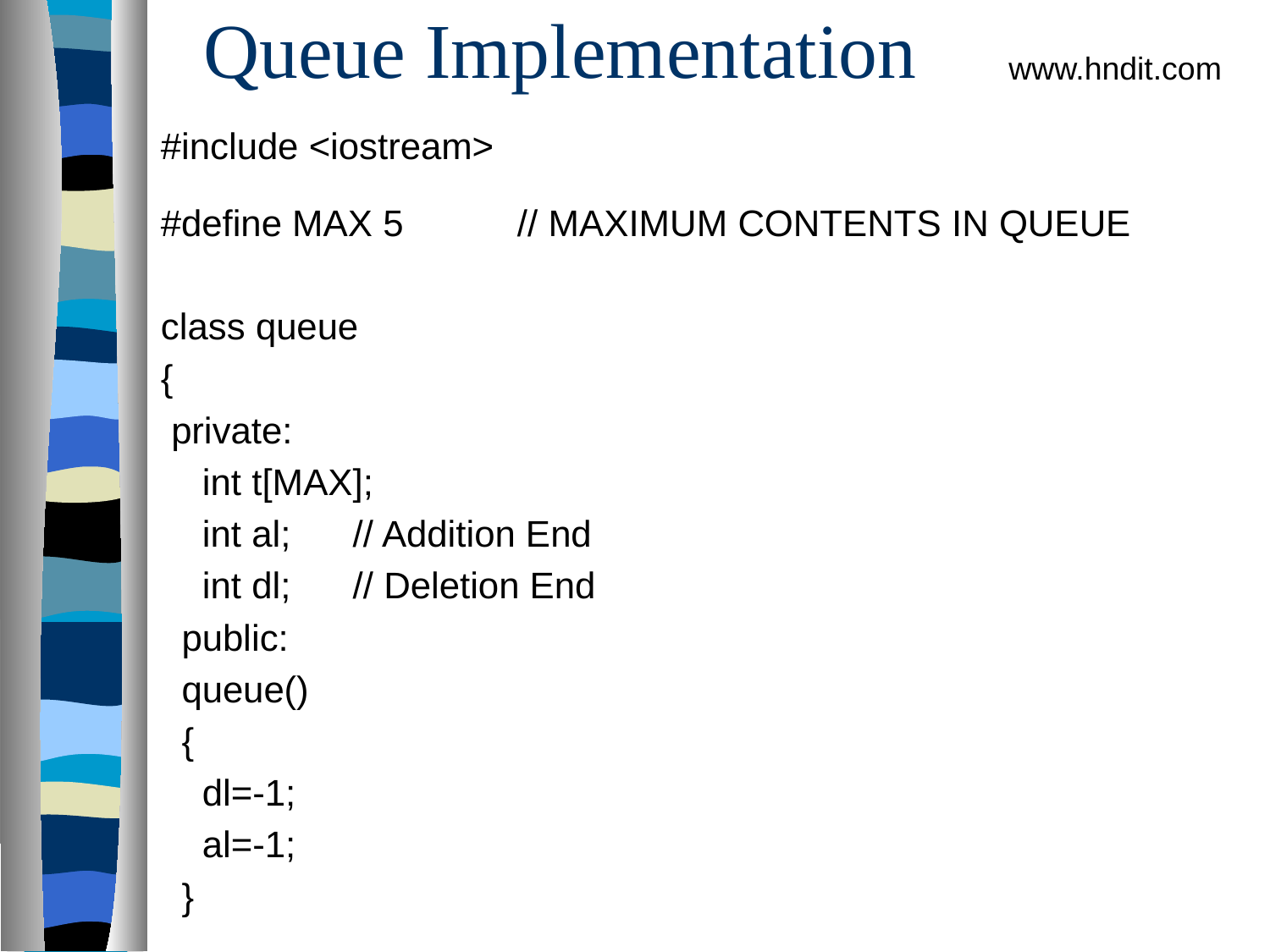

# Queue Implementation
www.hndit.com
#include <iostream>

#define MAX 5           // MAXIMUM CONTENTS IN QUEUE

class queue
{
 private:
    int t[MAX];
    int al;      // Addition End
    int dl;      // Deletion End
  public:
  queue()
  {
    dl=-1;
    al=-1;
  }